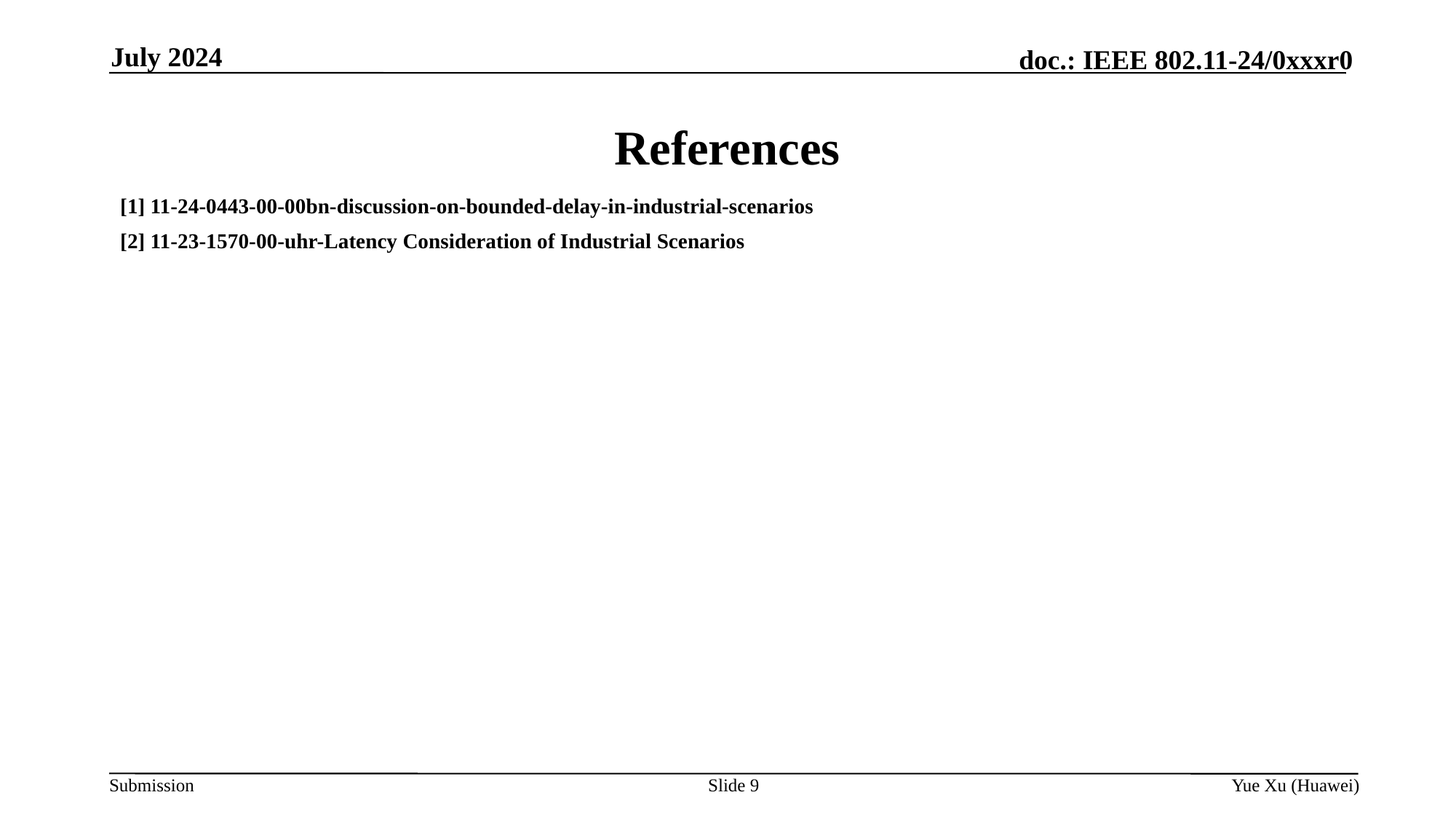

July 2024
# References
[1] 11-24-0443-00-00bn-discussion-on-bounded-delay-in-industrial-scenarios
[2] 11-23-1570-00-uhr-Latency Consideration of Industrial Scenarios

Slide 9
Yue Xu (Huawei)